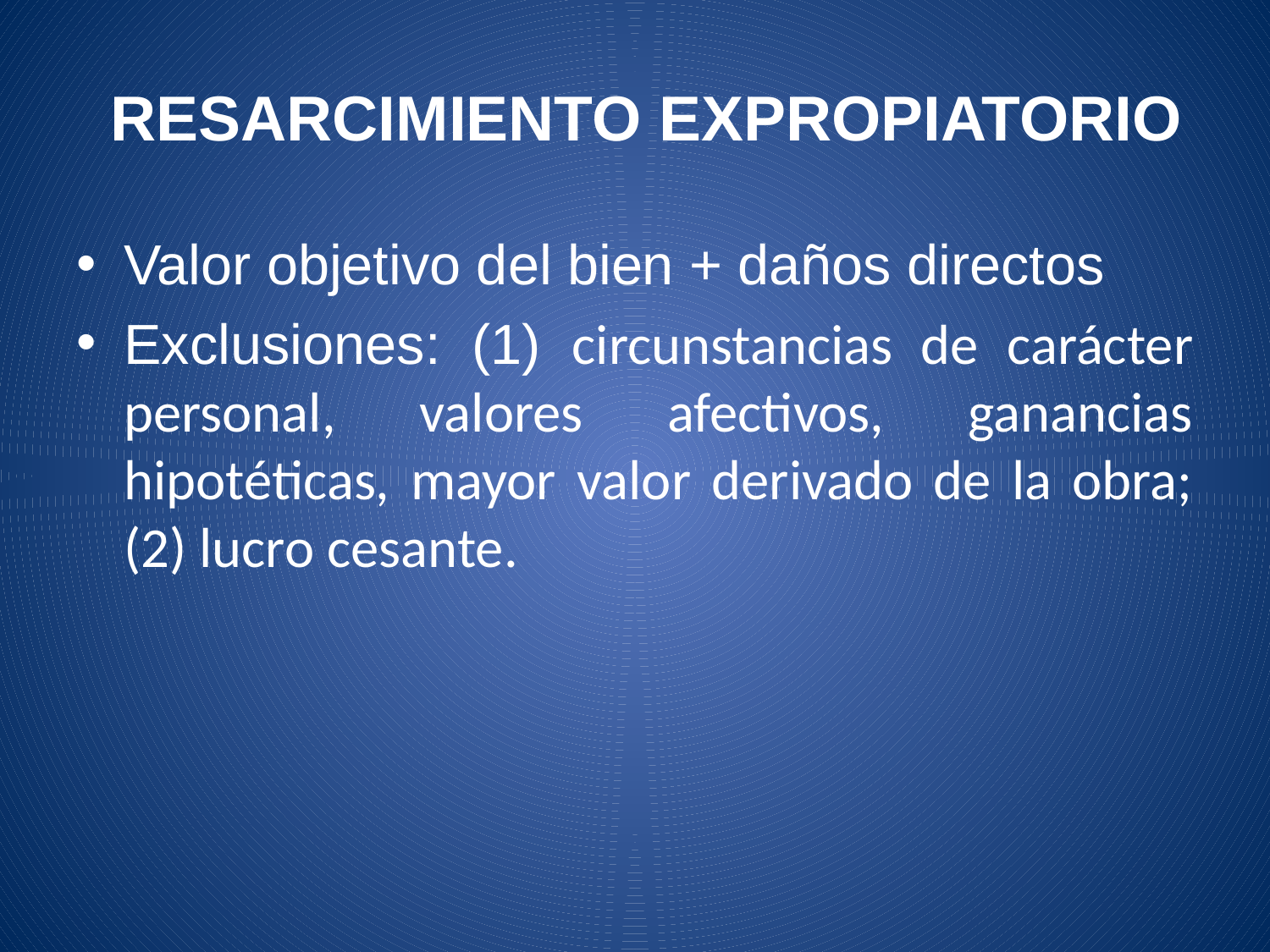

# RESARCIMIENTO EXPROPIATORIO
Valor objetivo del bien + daños directos
Exclusiones: (1) circunstancias de carácter personal, valores afectivos, ganancias hipotéticas, mayor valor derivado de la obra; (2) lucro cesante.